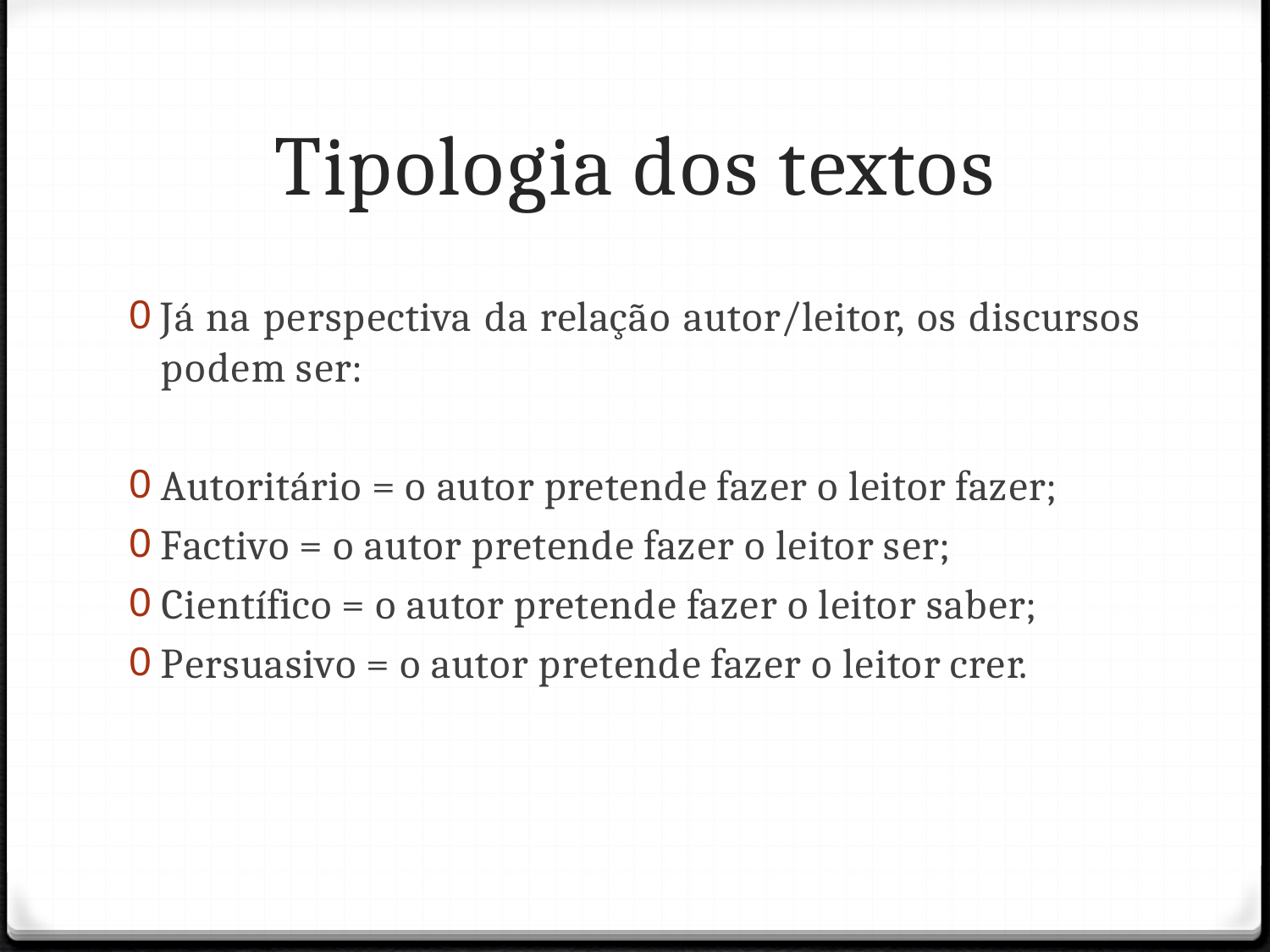

# Tipologia dos textos
Já na perspectiva da relação autor/leitor, os discursos podem ser:

Autoritário = o autor pretende fazer o leitor fazer;
Factivo = o autor pretende fazer o leitor ser;
Científico = o autor pretende fazer o leitor saber;
Persuasivo = o autor pretende fazer o leitor crer.